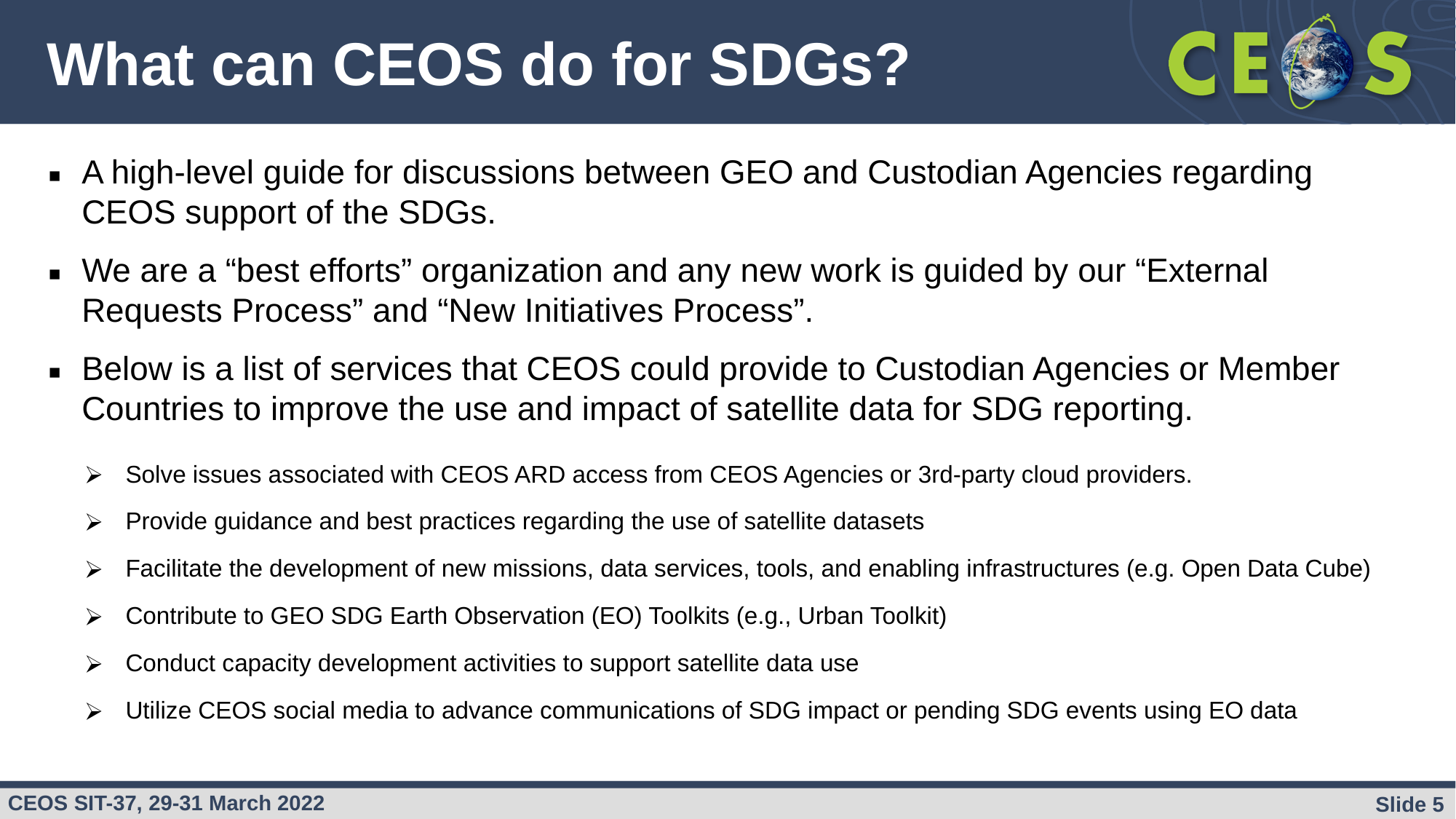

# What can CEOS do for SDGs?
A high-level guide for discussions between GEO and Custodian Agencies regarding CEOS support of the SDGs.
We are a “best efforts” organization and any new work is guided by our “External Requests Process” and “New Initiatives Process”.
Below is a list of services that CEOS could provide to Custodian Agencies or Member Countries to improve the use and impact of satellite data for SDG reporting.
Solve issues associated with CEOS ARD access from CEOS Agencies or 3rd-party cloud providers.
Provide guidance and best practices regarding the use of satellite datasets
Facilitate the development of new missions, data services, tools, and enabling infrastructures (e.g. Open Data Cube)
Contribute to GEO SDG Earth Observation (EO) Toolkits (e.g., Urban Toolkit)
Conduct capacity development activities to support satellite data use
Utilize CEOS social media to advance communications of SDG impact or pending SDG events using EO data